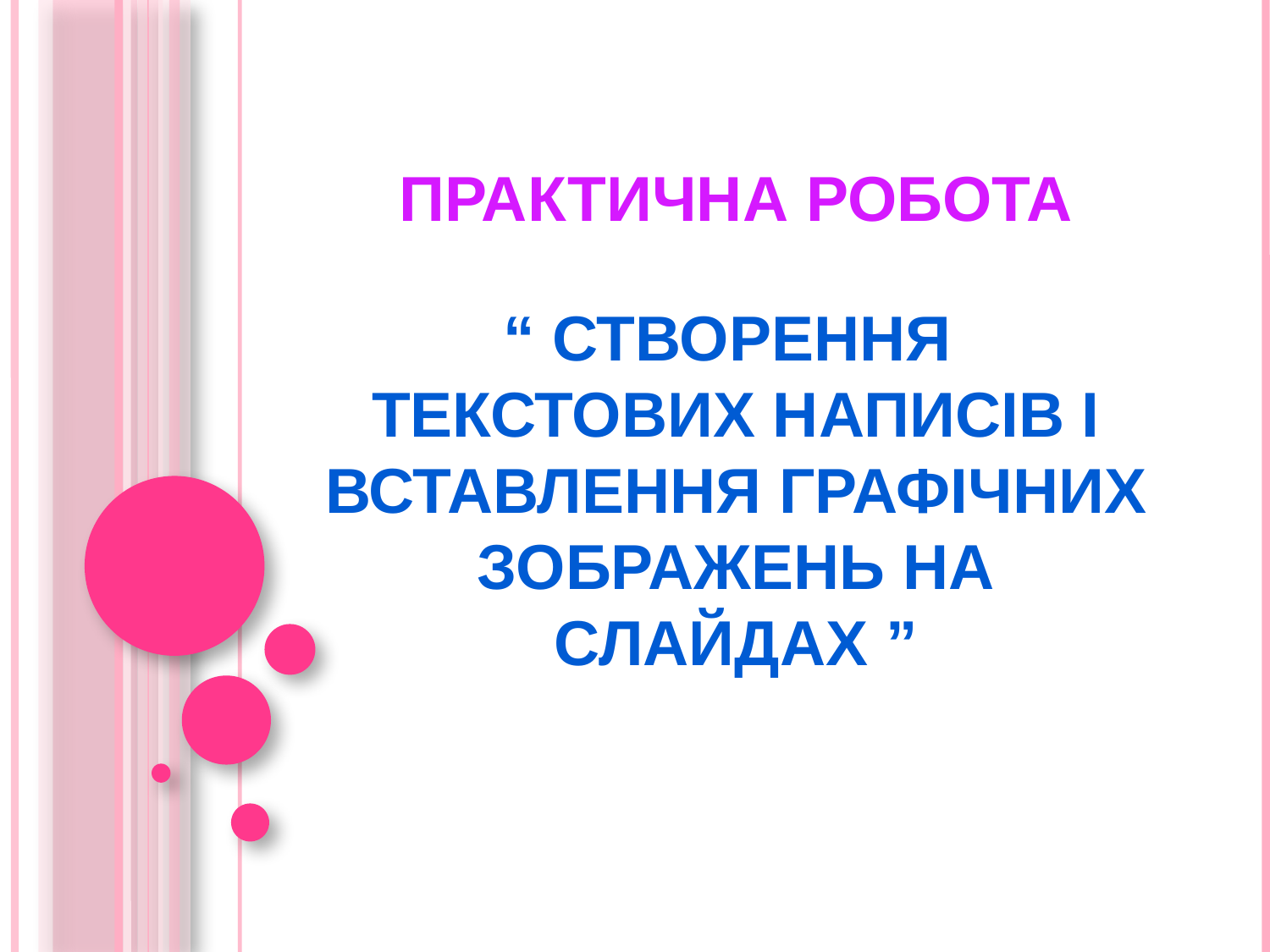

# Практична робота “ Створення  текстових написів і вставлення графічних зображень на слайдах ”